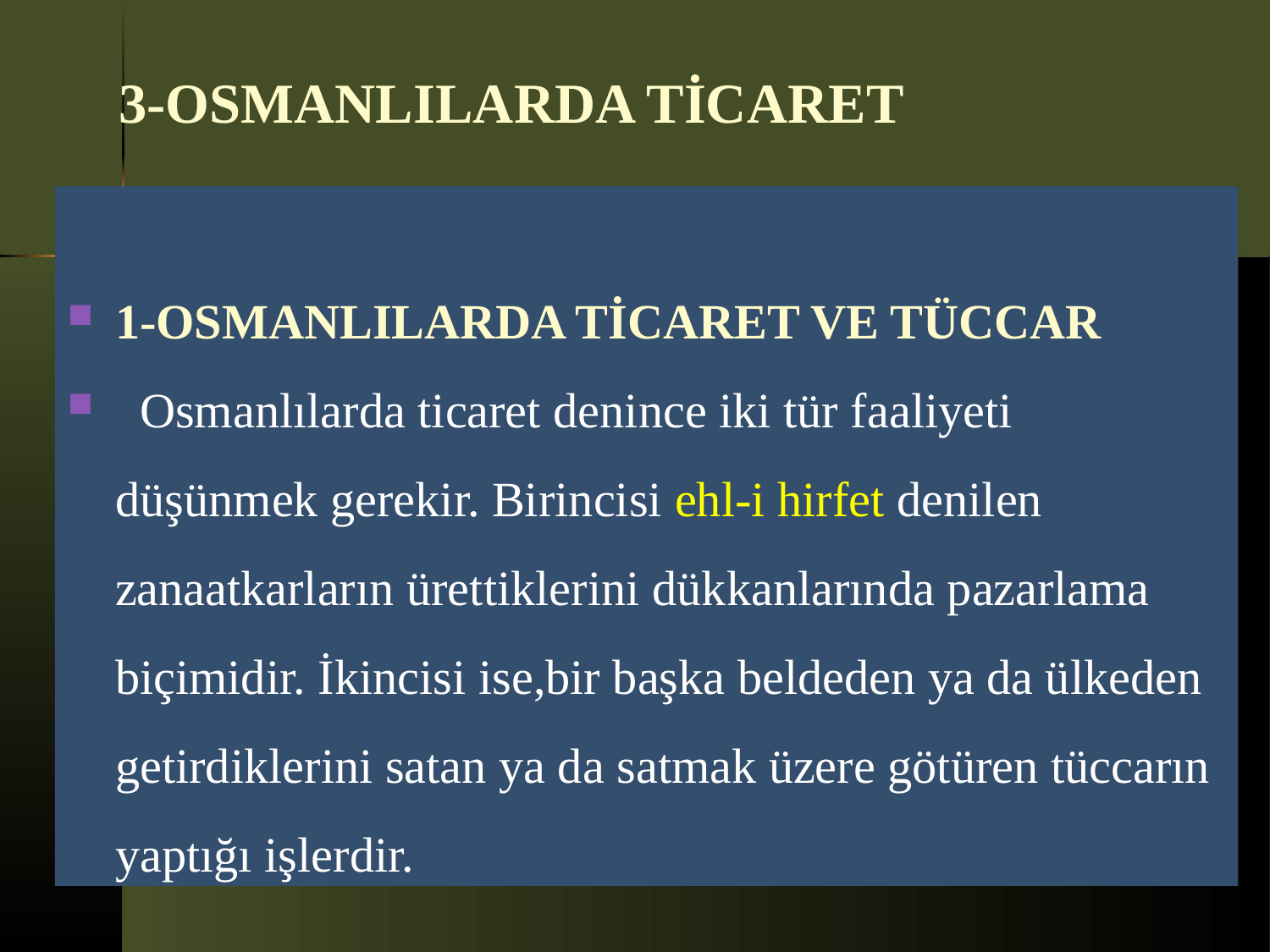

# 3-OSMANLILARDA TİCARET

1-OSMANLILARDA TİCARET VE TÜCCAR
  Osmanlılarda ticaret denince iki tür faaliyeti düşünmek gerekir. Birincisi ehl-i hirfet denilen zanaatkarların ürettiklerini dükkanlarında pazarlama biçimidir. İkincisi ise,bir başka beldeden ya da ülkeden getirdiklerini satan ya da satmak üzere götüren tüccarın yaptığı işlerdir.